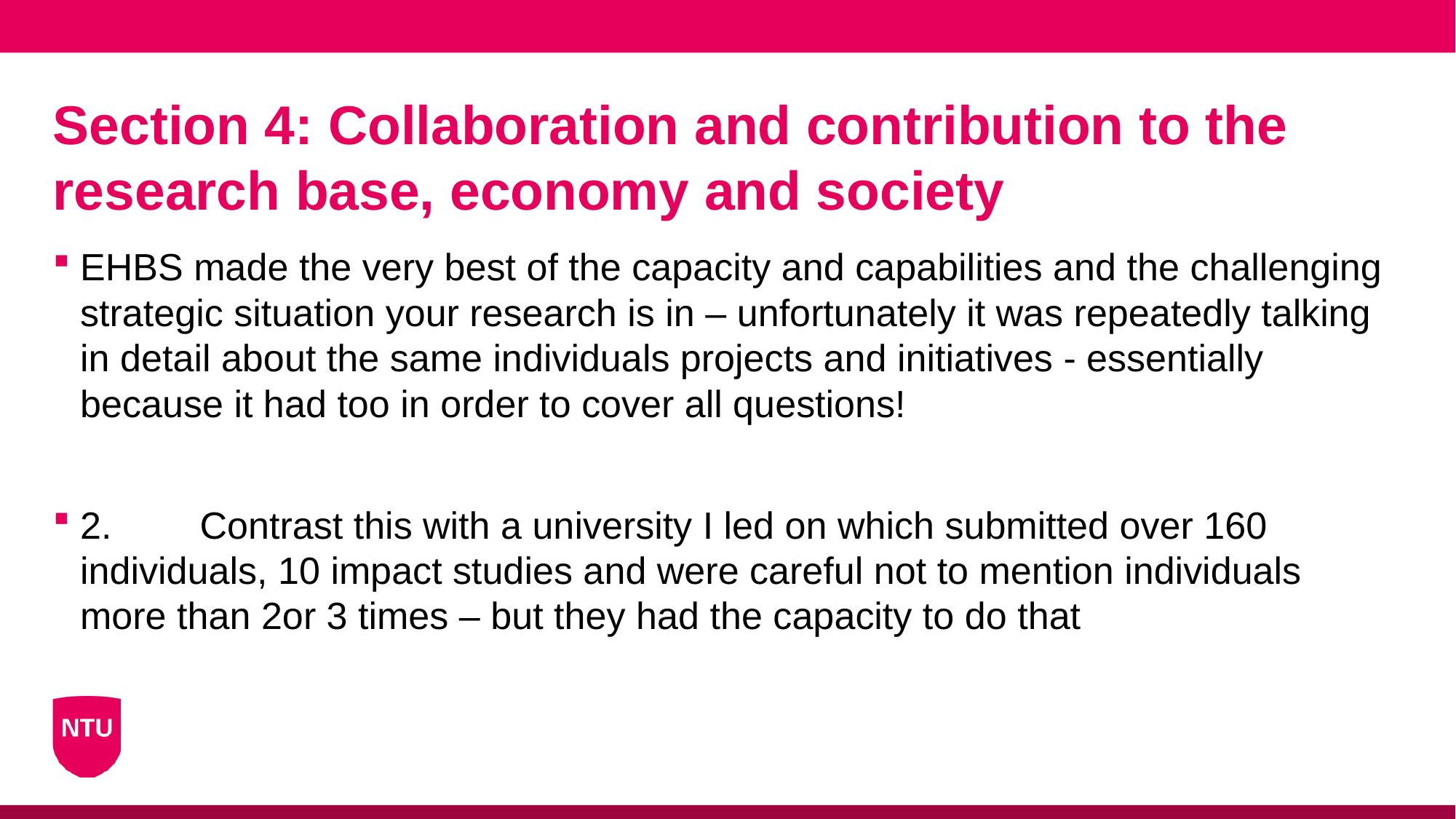

# Section 4: Collaboration and contribution to the research base, economy and society
EHBS made the very best of the capacity and capabilities and the challenging strategic situation your research is in – unfortunately it was repeatedly talking in detail about the same individuals projects and initiatives - essentially because it had too in order to cover all questions!

2.	 Contrast this with a university I led on which submitted over 160 individuals, 10 impact studies and were careful not to mention individuals more than 2or 3 times – but they had the capacity to do that